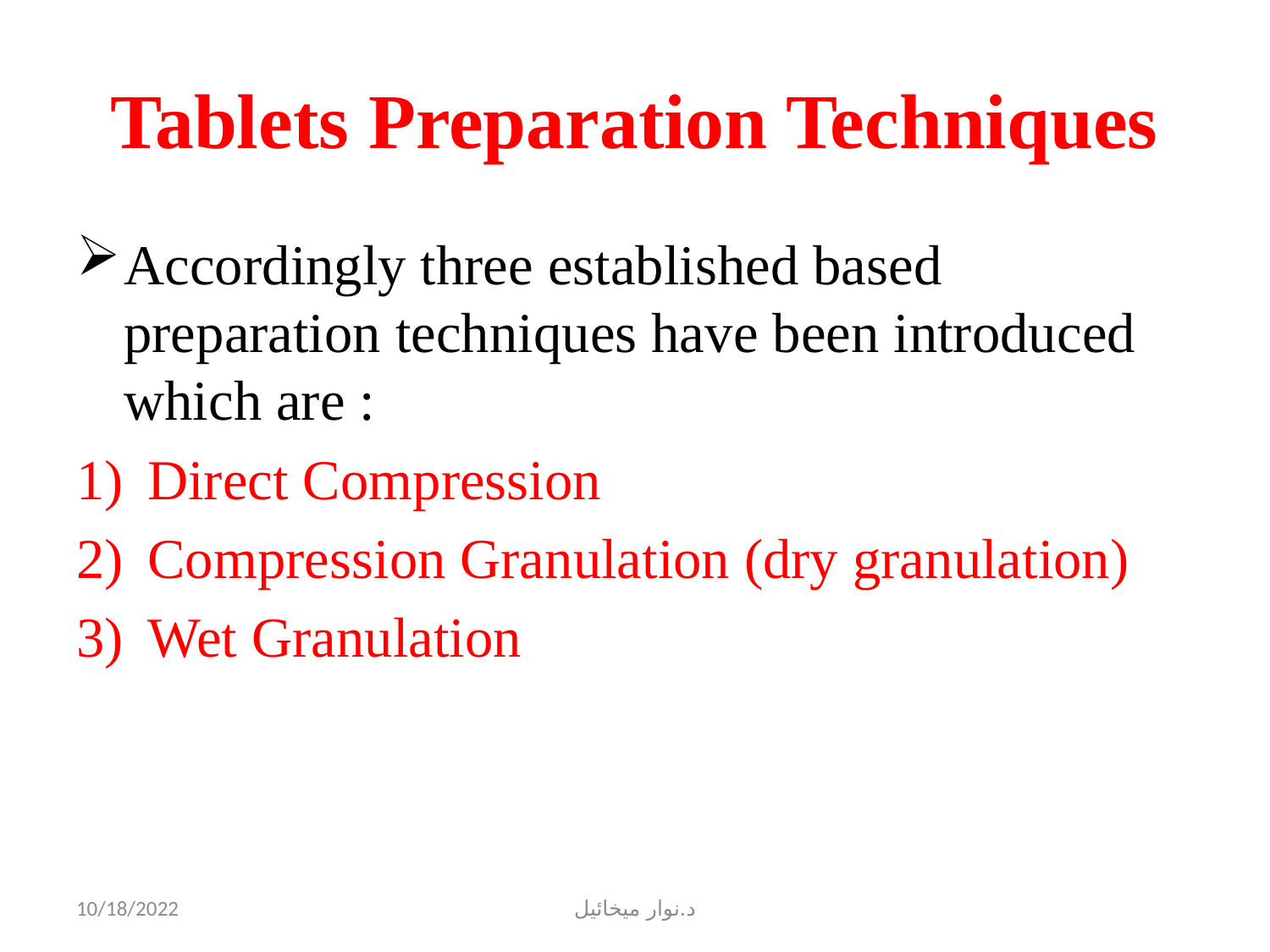

# Tablets Preparation Techniques
Accordingly three established based preparation techniques have been introduced which are :
Direct Compression
Compression Granulation (dry granulation)
Wet Granulation
10/18/2022
د.نوار ميخائيل